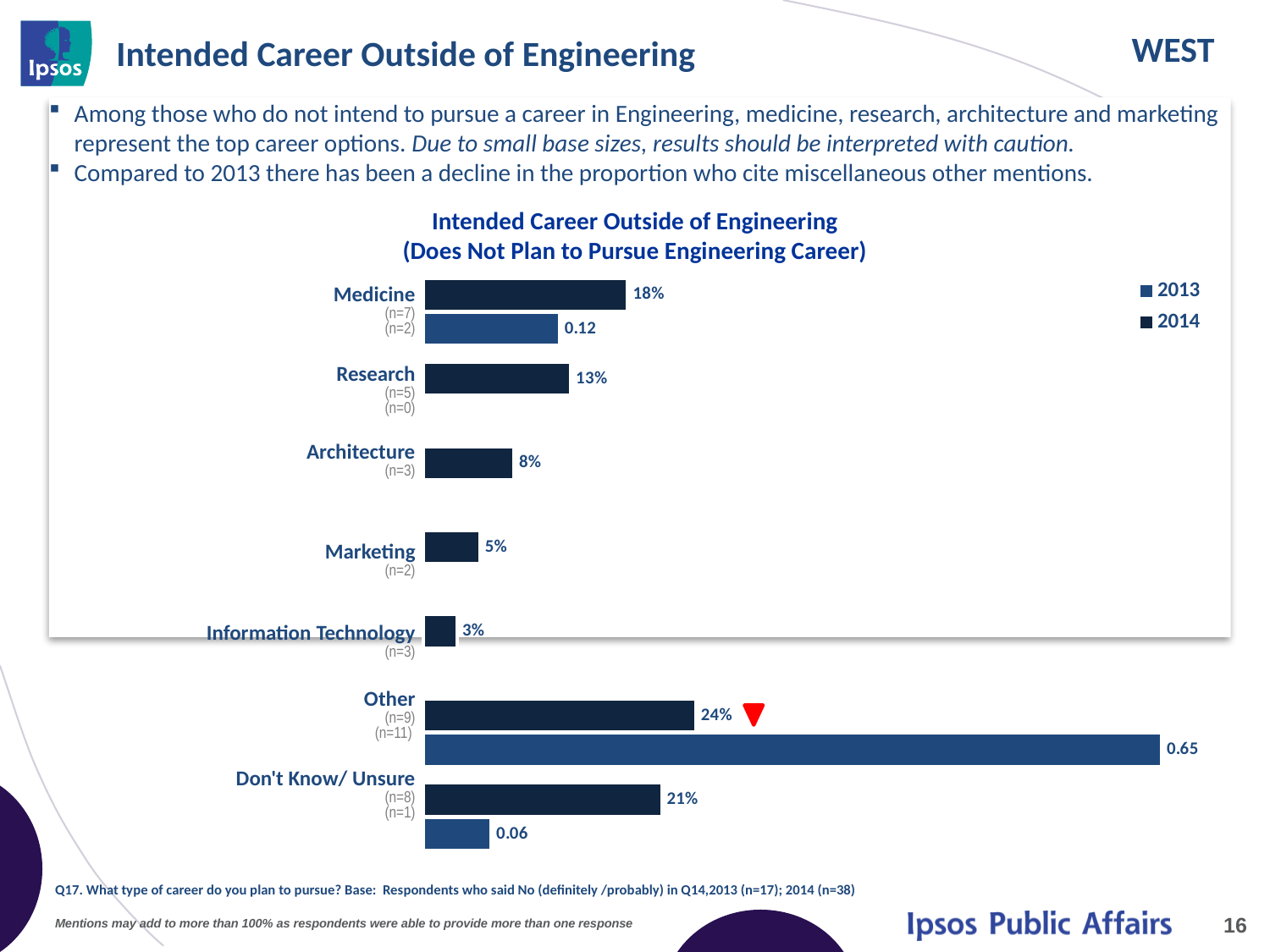

# Intended Career Outside of Engineering
Among those who do not intend to pursue a career in Engineering, medicine, research, architecture and marketing represent the top career options. Due to small base sizes, results should be interpreted with caution.
Compared to 2013 there has been a decline in the proportion who cite miscellaneous other mentions.
Intended Career Outside of Engineering
(Does Not Plan to Pursue Engineering Career)

### Chart

| Category | 2014 | 2013 |
|---|---|---|
| Medicine | 0.18 | 0.12 |
| Research | 0.13 | None |
| Architecture | 0.08 | None |
| Marketing | 0.05 | None |
| IT | 0.03 | None |
| Other (Net) | 0.24 | 0.65 |
| (Dk/Ns) | 0.21 | 0.06 |
| Medicine (n=7) (n=2) |
| --- |
| Research (n=5) (n=0) |
| Architecture (n=3) |
| Marketing (n=2) |
| Information Technology (n=3) |
| Other (n=9) (n=11) |
| Don't Know/ Unsure (n=8) (n=1) |

Q17. What type of career do you plan to pursue? Base:  Respondents who said No (definitely /probably) in Q14,2013 (n=17); 2014 (n=38)
Mentions may add to more than 100% as respondents were able to provide more than one response
16